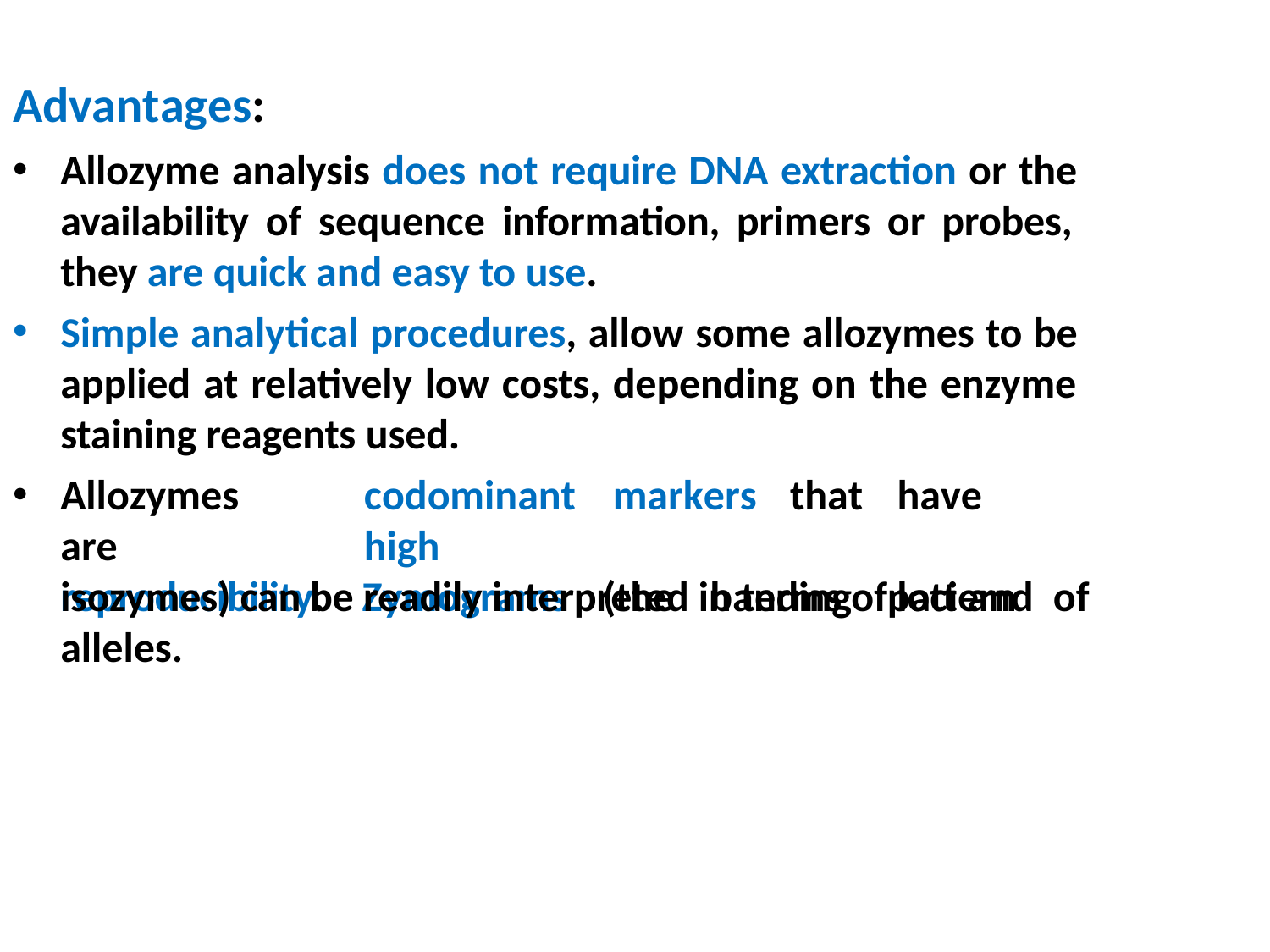

# Advantages:
Allozyme analysis does not require DNA extraction or the  availability of sequence information, primers or probes,  they are quick and easy to use.
Simple analytical procedures, allow some allozymes to be  applied at relatively low costs, depending on the enzyme  staining reagents used.
Allozymes	are
reproducibility.
codominant	markers	that	have	high
Zymograms	(the	banding	pattern	of
isozymes) can be readily interpreted in terms of loci and  alleles.